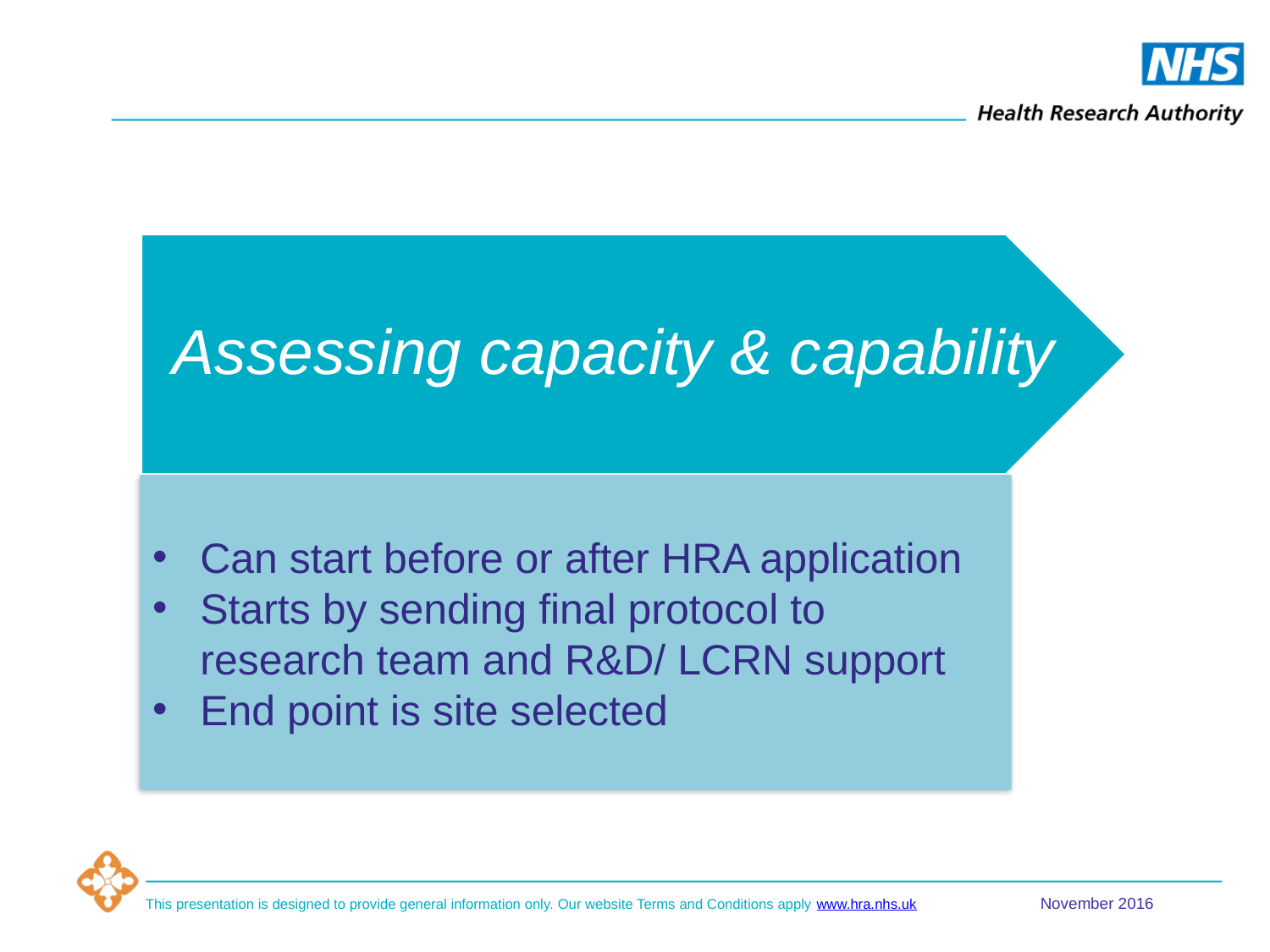

Assessing capacity & capability
Can start before or after HRA application
Starts by sending final protocol to research team and R&D/ LCRN support
End point is site selected
November 2016